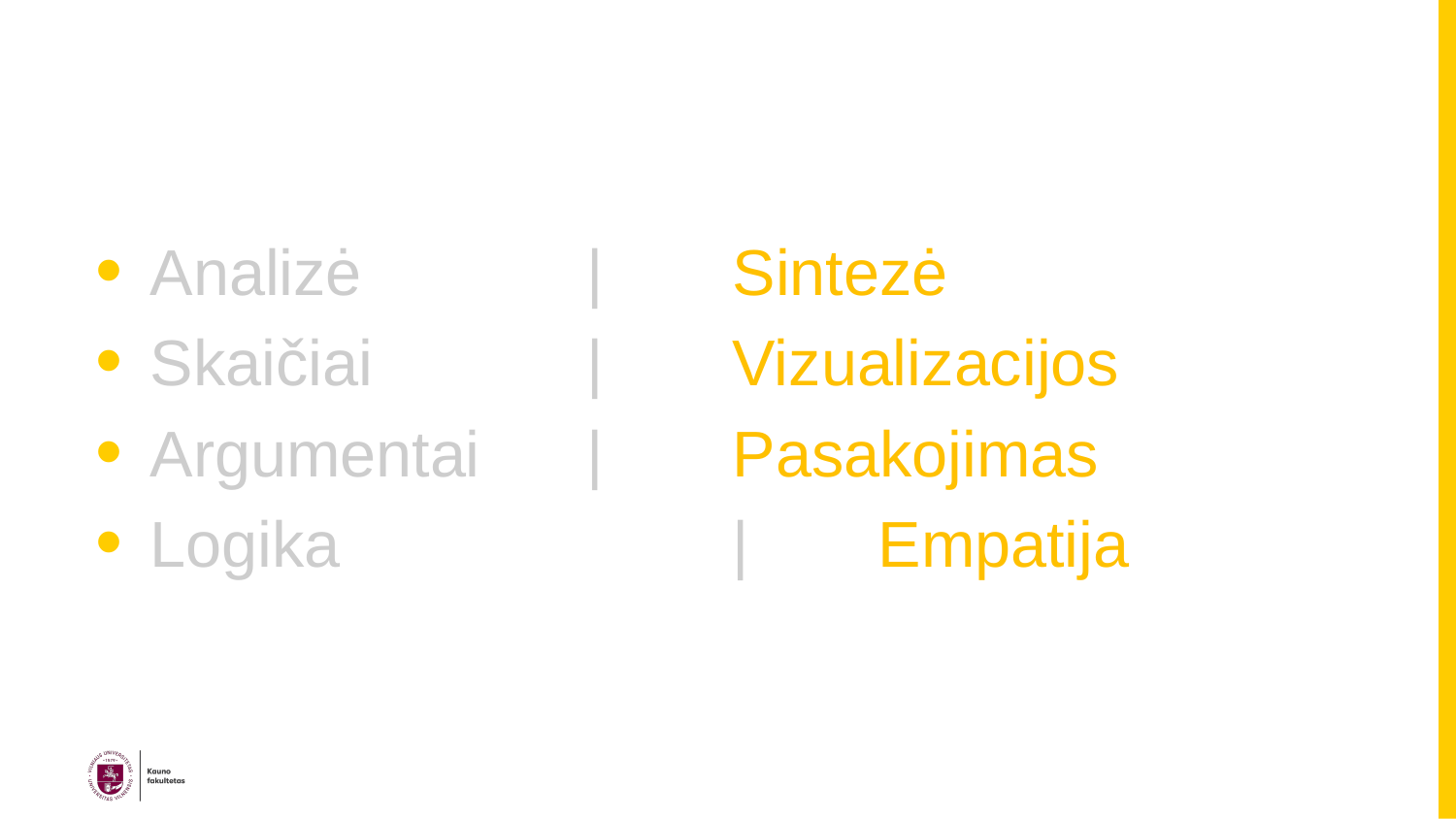

Analizė 		| 	Sintezė
Skaičiai 		| 	Vizualizacijos
Argumentai 	| 	Pasakojimas
Logika 			| 	Empatija